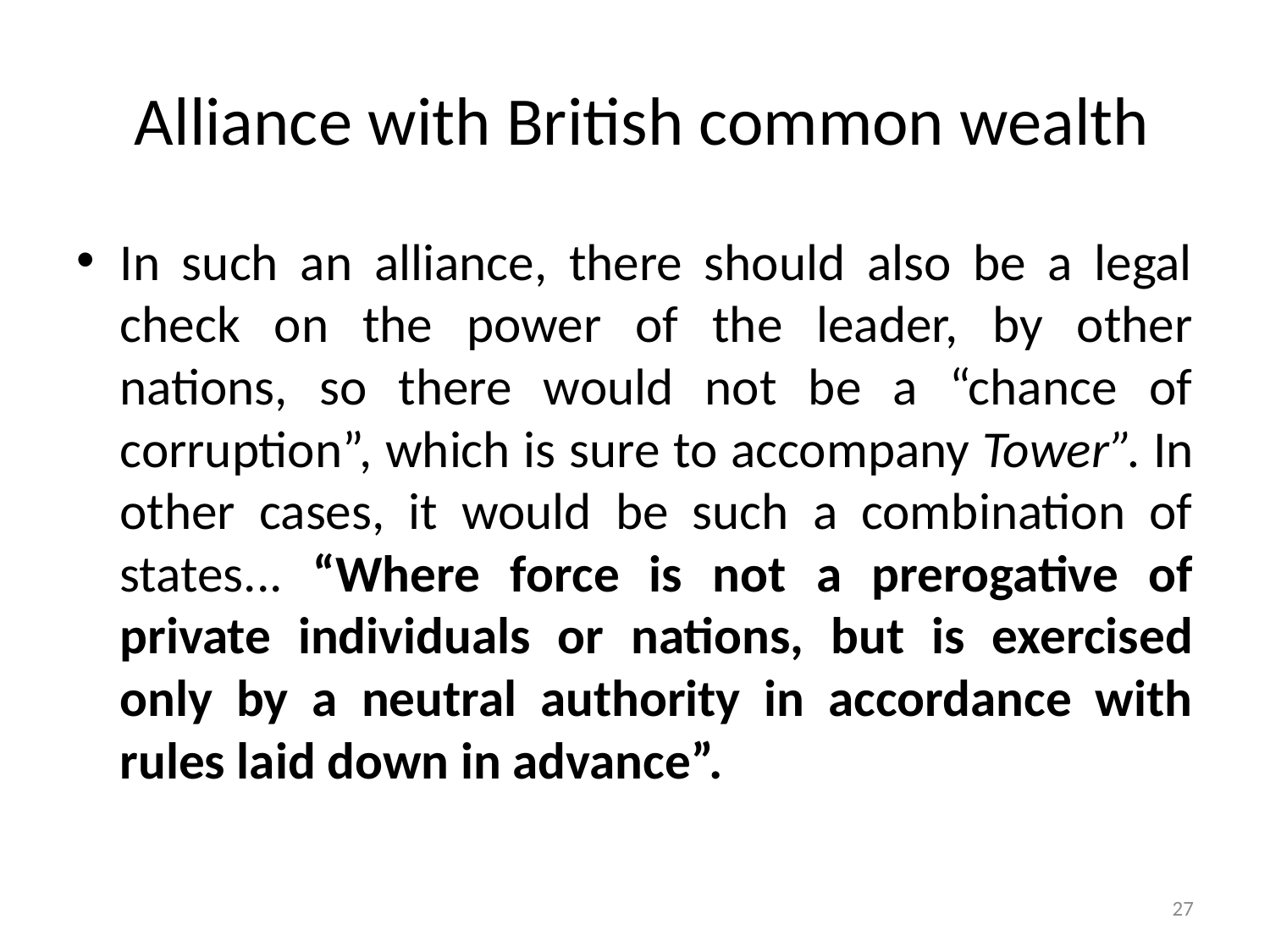

# Alliance with British common wealth
In such an alliance, there should also be a legal check on the power of the leader, by other nations, so there would not be a “chance of corruption”, which is sure to accompany Tower”. In other cases, it would be such a combination of states... “Where force is not a prerogative of private individuals or nations, but is exercised only by a neutral authority in accordance with rules laid down in advance”.

27